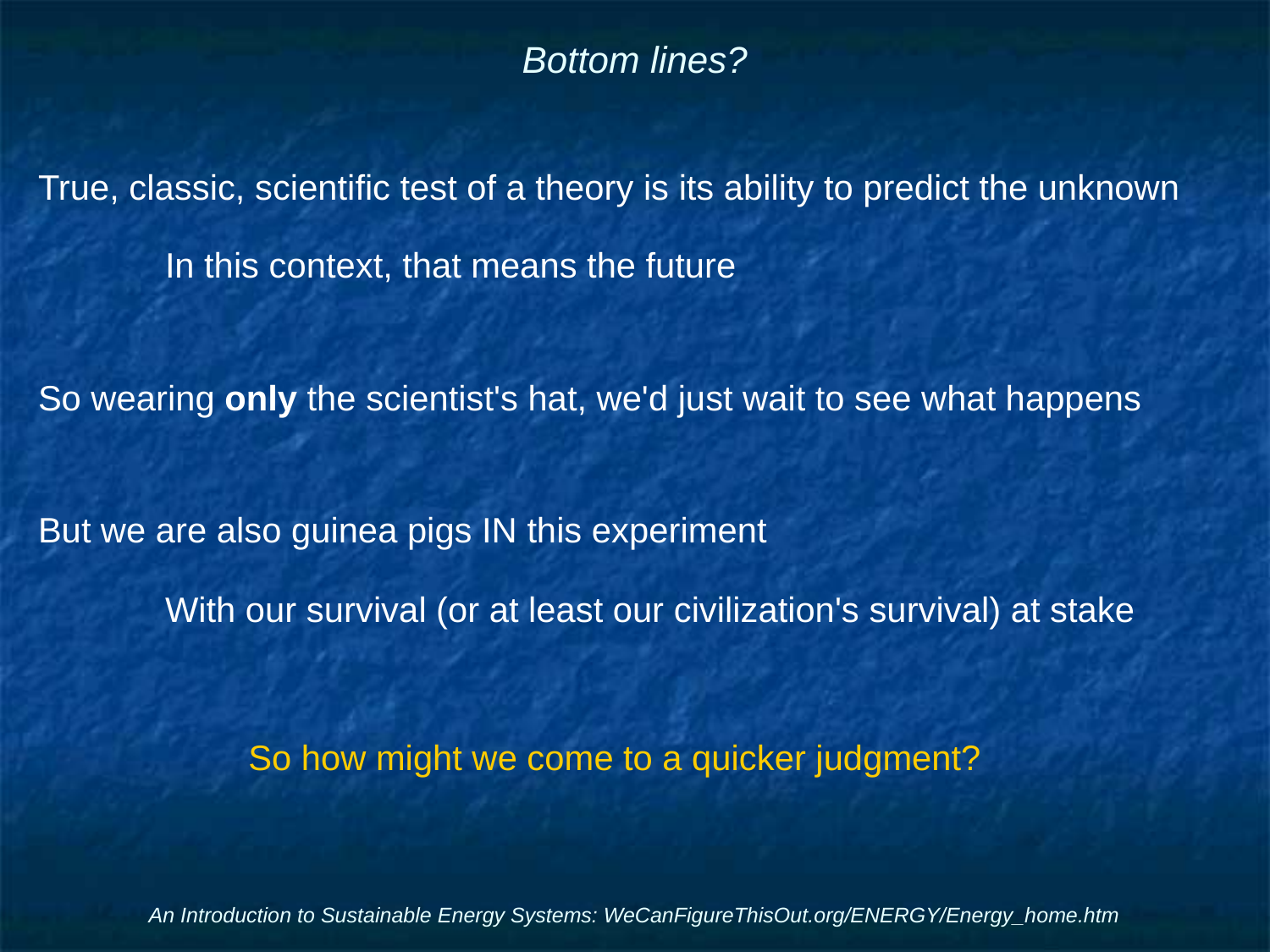

# Bottom lines?
True, classic, scientific test of a theory is its ability to predict the unknown

	In this context, that means the future

So wearing only the scientist's hat, we'd just wait to see what happens

But we are also guinea pigs IN this experiment

	With our survival (or at least our civilization's survival) at stake

So how might we come to a quicker judgment?
An Introduction to Sustainable Energy Systems: WeCanFigureThisOut.org/ENERGY/Energy_home.htm